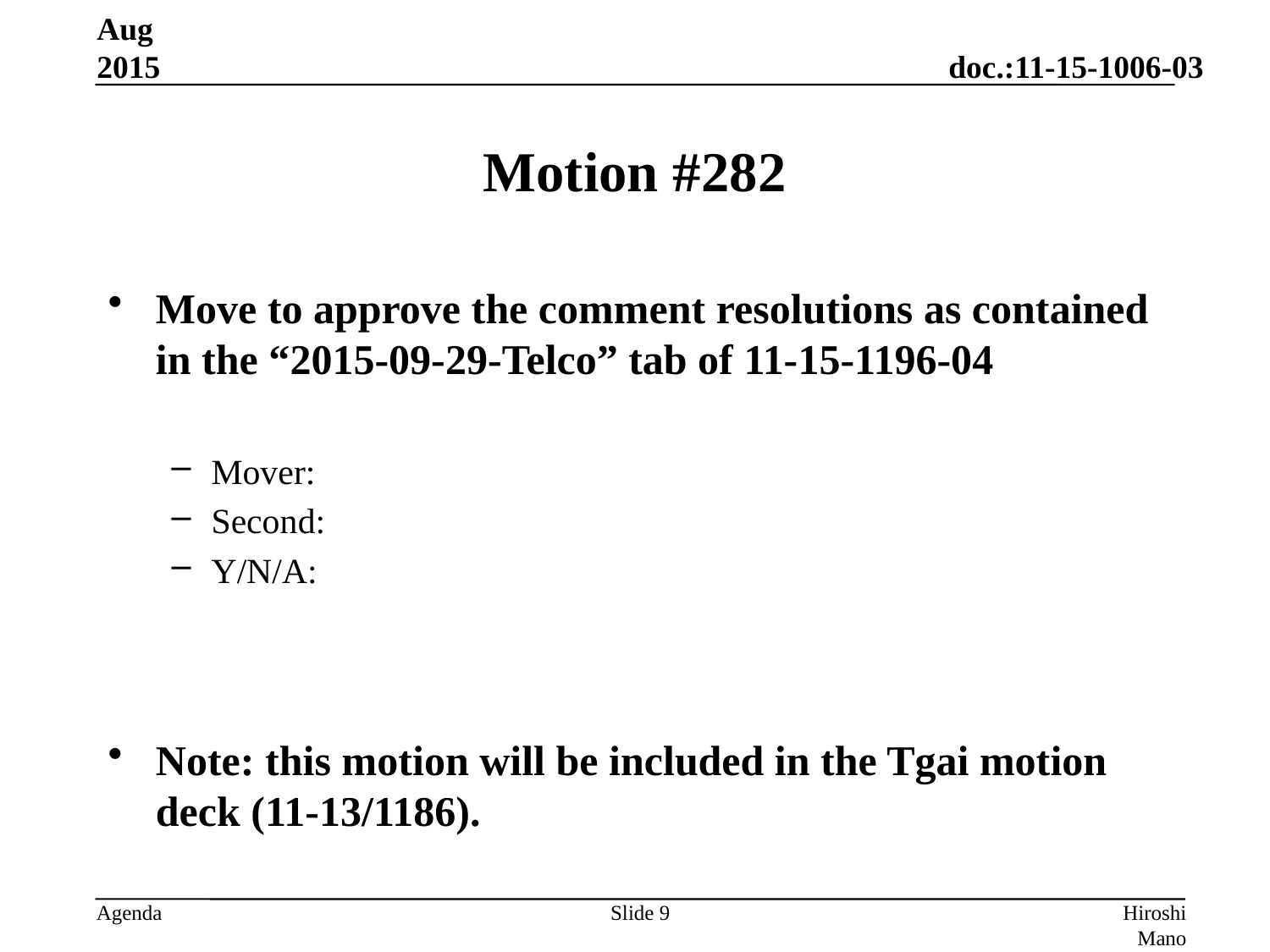

Aug 2015
# Motion #282
Move to approve the comment resolutions as contained in the “2015-09-29-Telco” tab of 11-15-1196-04

Mover:
Second:
Y/N/A:

Note: this motion will be included in the Tgai motion deck (11-13/1186).
Slide 9
Hiroshi Mano (KDTI)